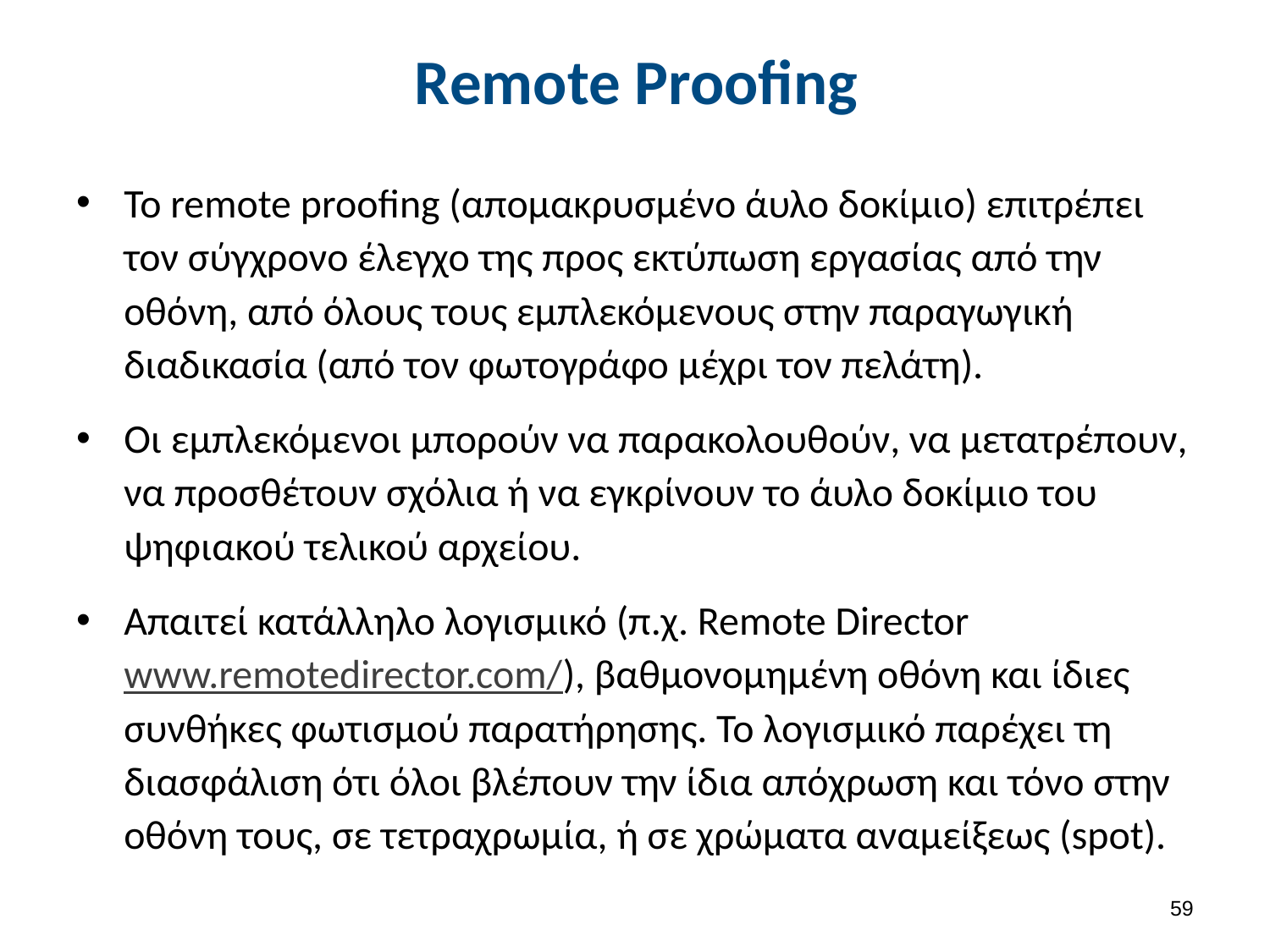

# Remote Proofing
Το remote proofing (απομακρυσμένο άυλο δοκίμιο) επιτρέπει τον σύγχρονο έλεγχο της προς εκτύπωση εργασίας από την οθόνη, από όλους τους εμπλεκόμενους στην παραγωγική διαδικασία (από τον φωτογράφο μέχρι τον πελάτη).
Οι εμπλεκόμενοι μπορούν να παρακολουθούν, να μετατρέπουν, να προσθέτουν σχόλια ή να εγκρίνουν το άυλο δοκίμιο του ψηφιακού τελικού αρχείου.
Απαιτεί κατάλληλο λογισμικό (π.χ. Remote Director www.remotedirector.com/), βαθμονομημένη οθόνη και ίδιες συνθήκες φωτισμού παρατήρησης. Το λογισμικό παρέχει τη διασφάλιση ότι όλοι βλέπουν την ίδια απόχρωση και τόνο στην οθόνη τους, σε τετραχρωμία, ή σε χρώματα αναμείξεως (spot).
59